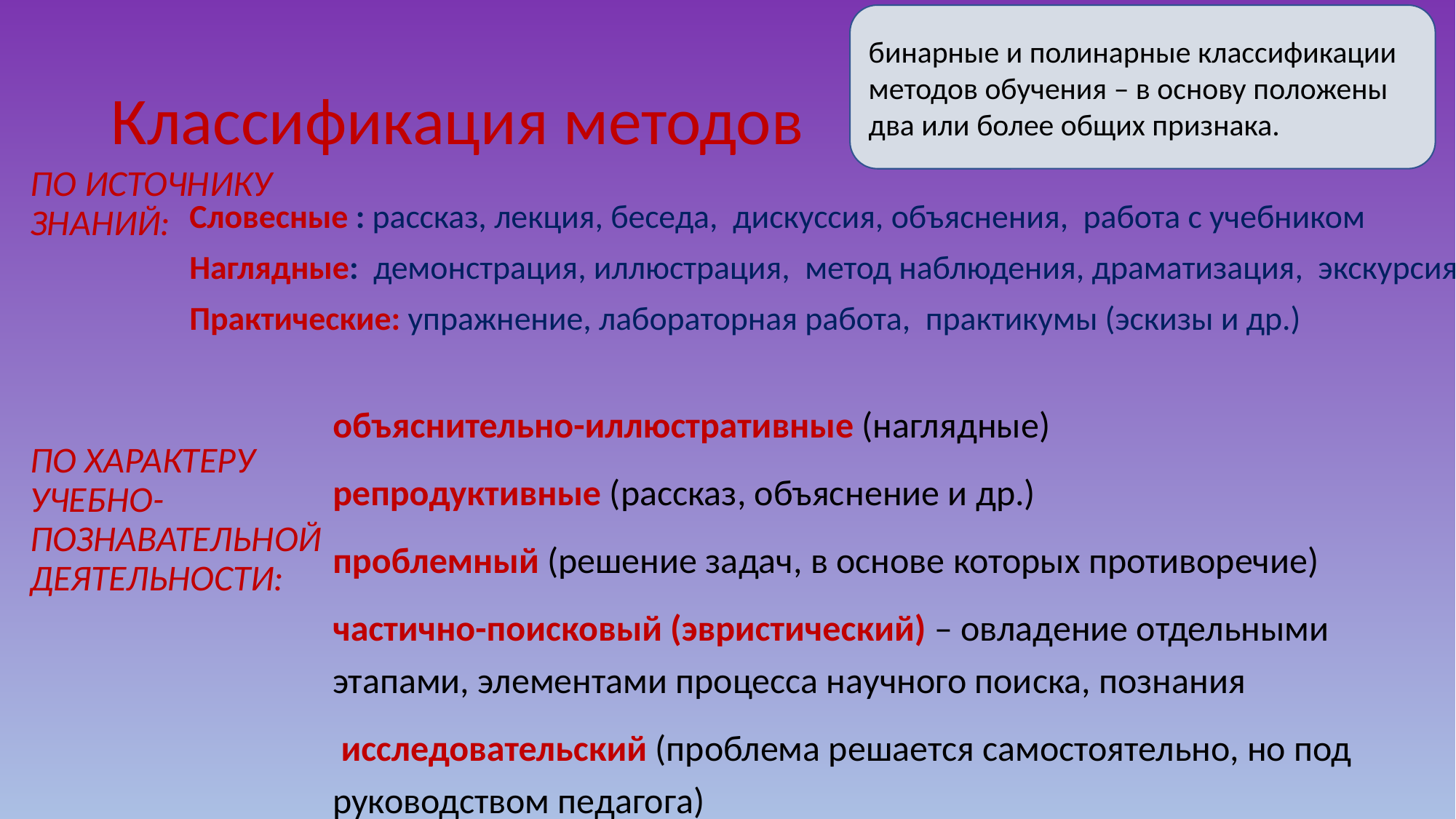

бинарные и полинарные классификации методов обучения – в основу положены два или более общих признака.
# Классификация методов
ПО ИСТОЧНИКУ ЗНАНИЙ:

ПО ХАРАКТЕРУ УЧЕБНО-ПОЗНАВАТЕЛЬНОЙ ДЕЯТЕЛЬНОСТИ:

Словесные : рассказ, лекция, беседа,  дискуссия, объяснения,  работа с учебником
Наглядные:  демонстрация, иллюстрация,  метод наблюдения, драматизация,  экскурсия
Практические: упражнение, лабораторная работа,  практикумы (эскизы и др.)

объяснительно-иллюстративные (наглядные)
репродуктивные (рассказ, объяснение и др.)
проблемный (решение задач, в основе которых противоречие)
частично-поисковый (эвристический) – овладение отдельными этапами, элементами процесса научного поиска, познания
 исследовательский (проблема решается самостоятельно, но под руководством педагога)